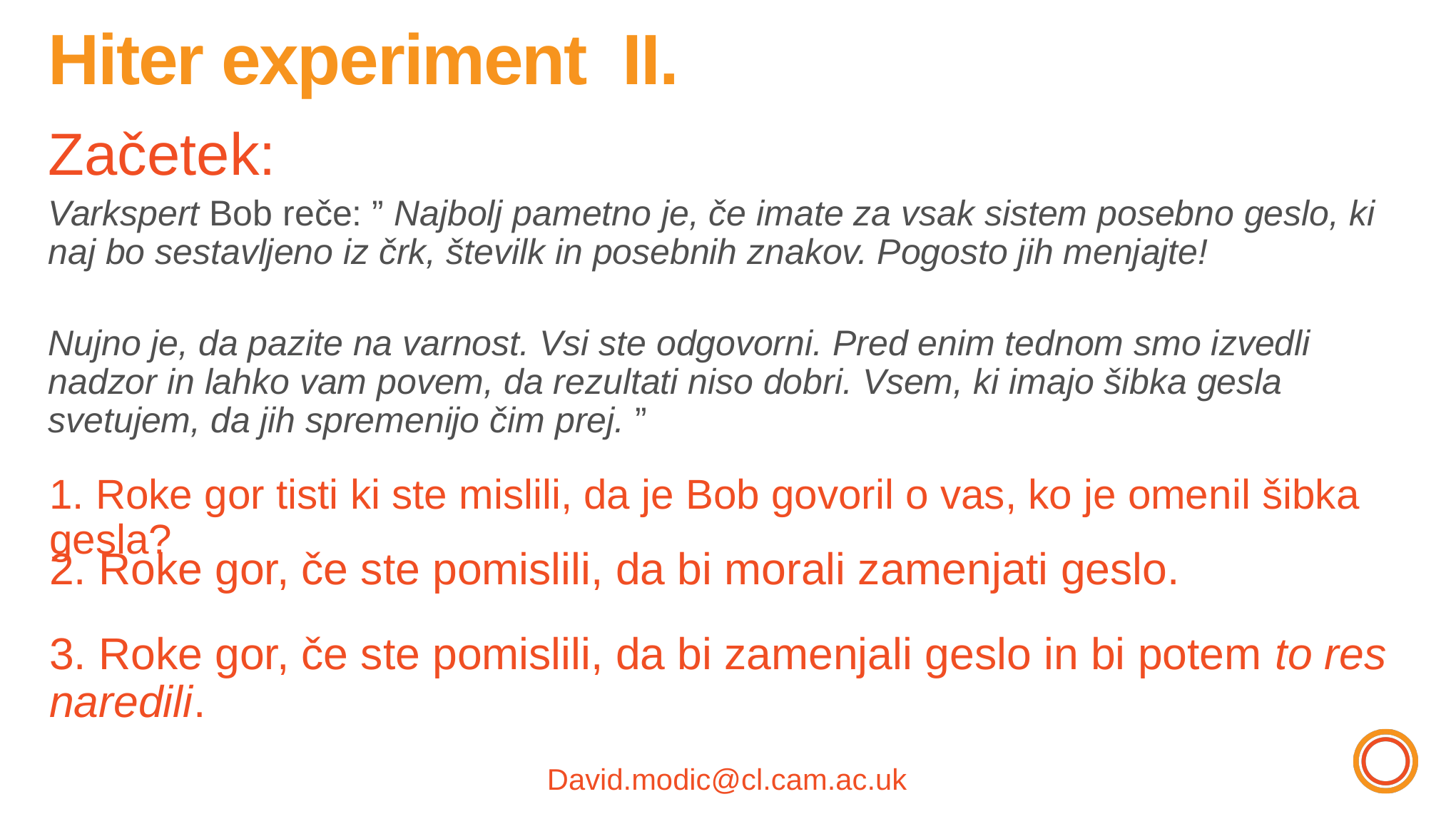

# Hiter experiment  II.
Začetek:
Varkspert Bob reče: ” Najbolj pametno je, če imate za vsak sistem posebno geslo, ki naj bo sestavljeno iz črk, številk in posebnih znakov. Pogosto jih menjajte!

Nujno je, da pazite na varnost. Vsi ste odgovorni. Pred enim tednom smo izvedli nadzor in lahko vam povem, da rezultati niso dobri. Vsem, ki imajo šibka gesla svetujem, da jih spremenijo čim prej. ”
1. Roke gor tisti ki ste mislili, da je Bob govoril o vas, ko je omenil šibka gesla?
2. Roke gor, če ste pomislili, da bi morali zamenjati geslo.

3. Roke gor, če ste pomislili, da bi zamenjali geslo in bi potem to res naredili.
David.modic@cl.cam.ac.uk